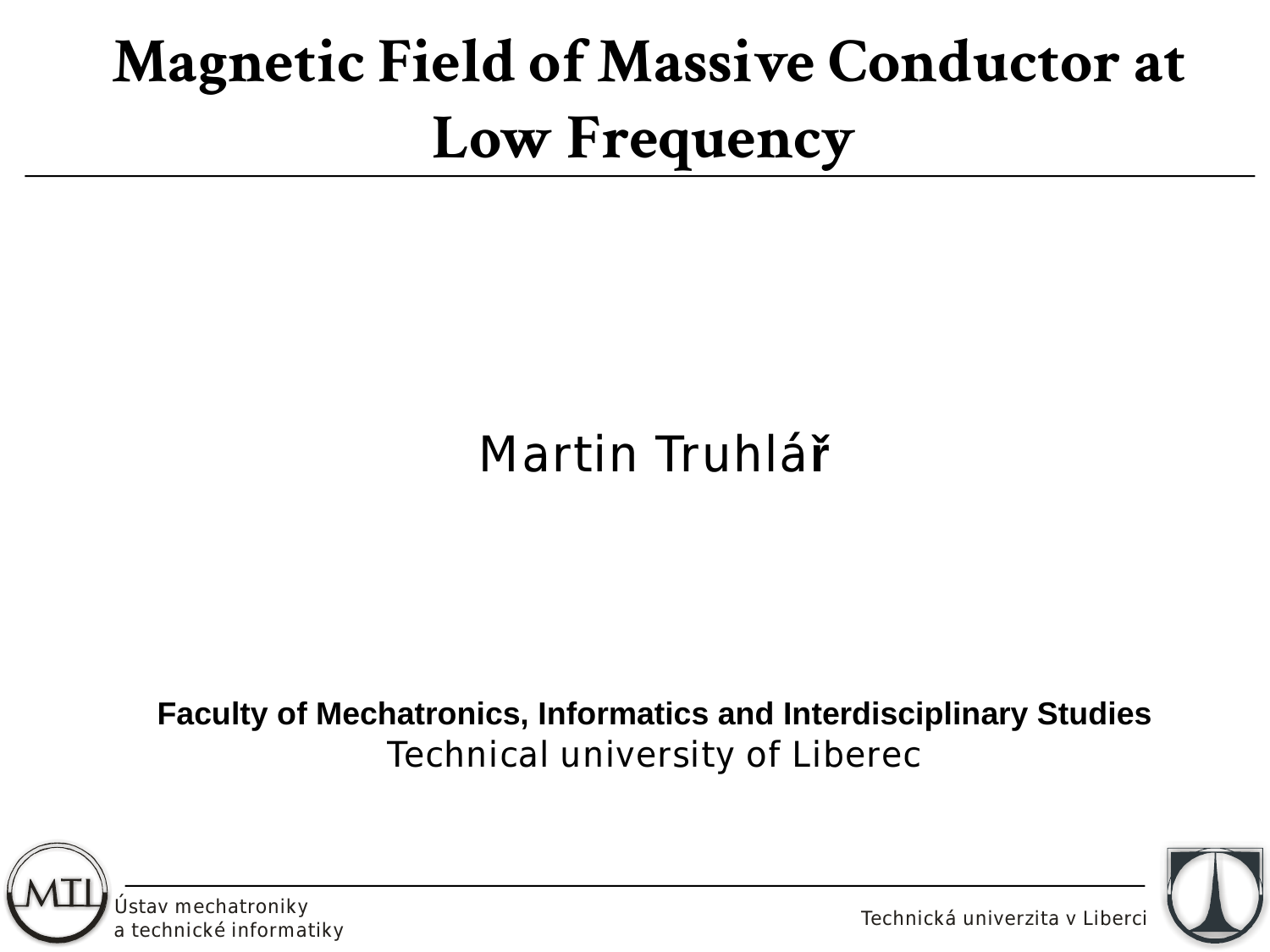

Magnetic Field of Massive Conductor at Low Frequency

Martin Truhlář

Faculty of Mechatronics, Informatics and Interdisciplinary Studies
Technical university of Liberec